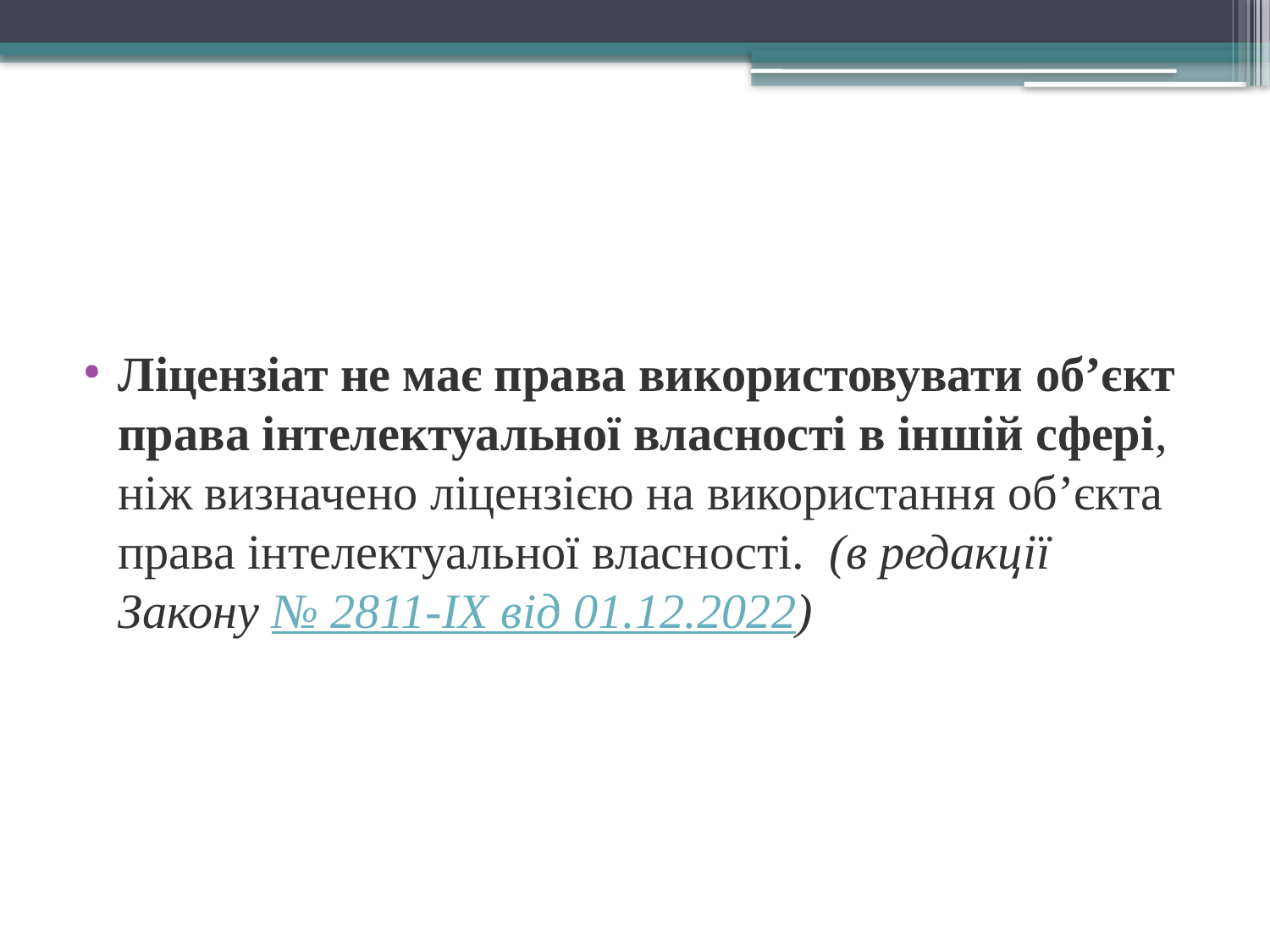

Ліцензіат не має права використовувати об’єкт права інтелектуальної власності в іншій сфері, ніж визначено ліцензією на використання об’єкта права інтелектуальної власності.  (в редакції Закону № 2811-IX від 01.12.2022)